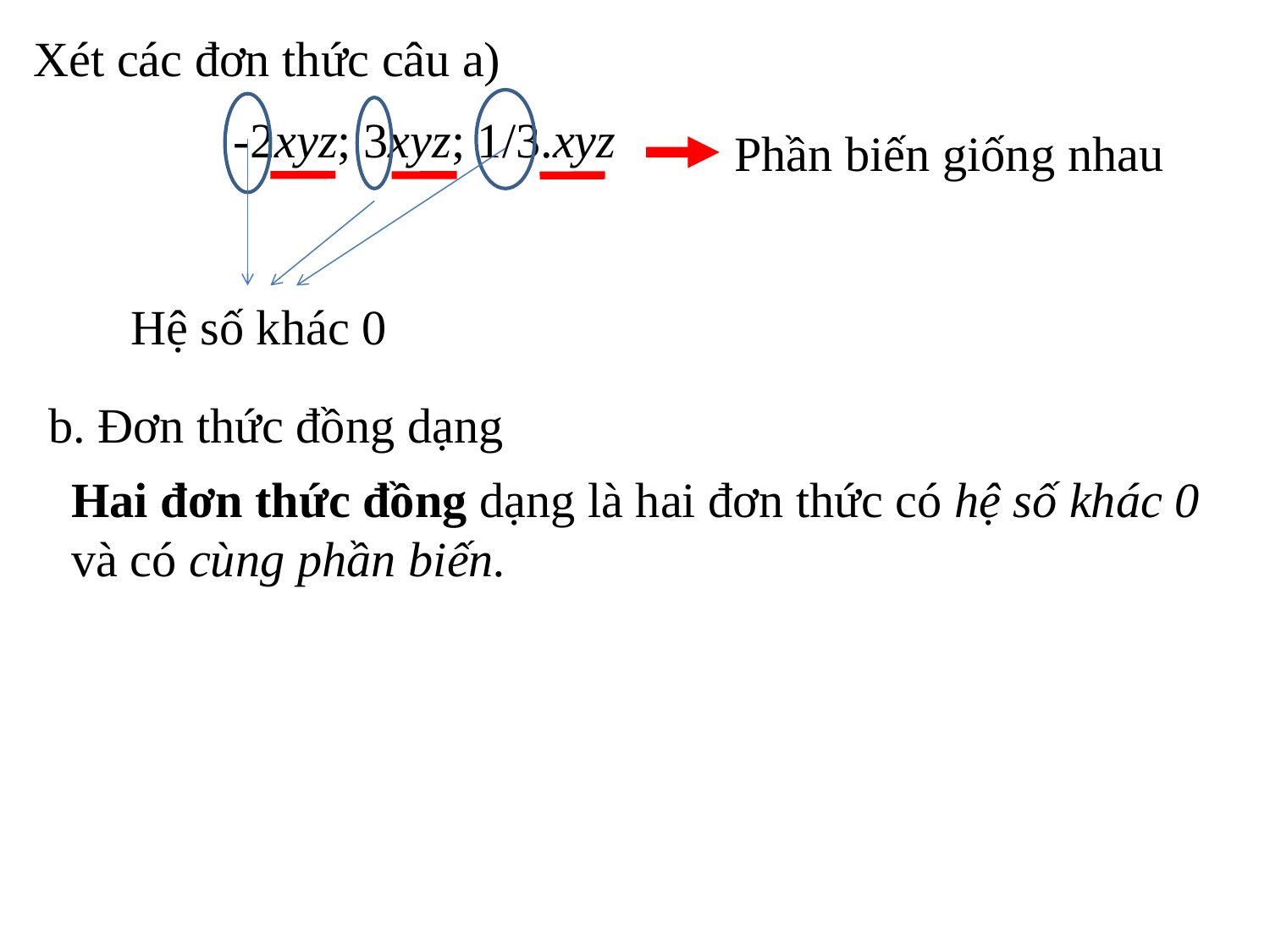

Xét các đơn thức câu a)

-2xyz; 3xyz; 1/3.xyz
Phần biến giống nhau

Hệ số khác 0
b. Đơn thức đồng dạng
Hai đơn thức đồng dạng là hai đơn thức có hệ số khác 0 và có cùng phần biến.